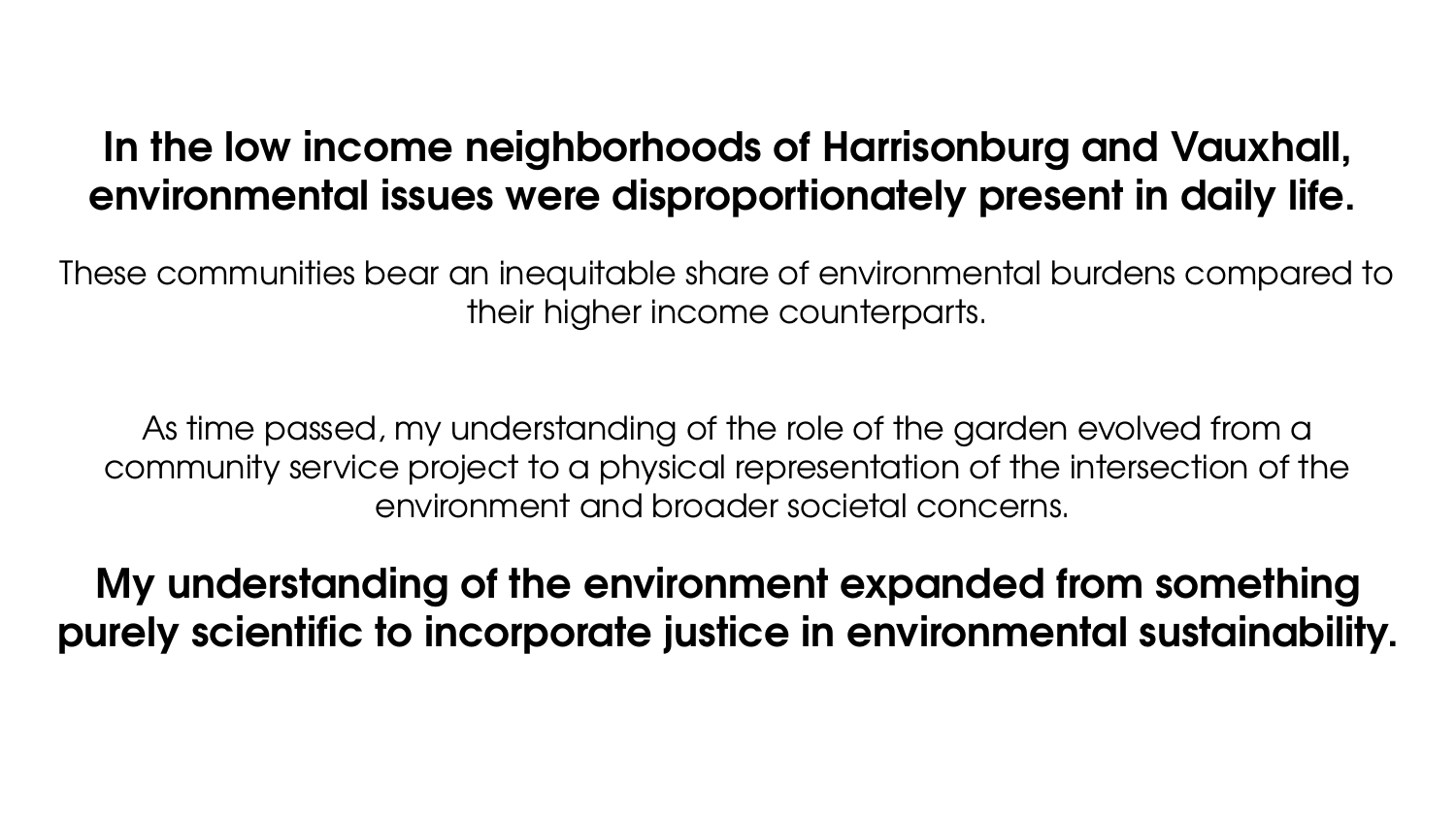

In the low income neighborhoods of Harrisonburg and Vauxhall, environmental issues were disproportionately present in daily life.

These communities bear an inequitable share of environmental burdens compared to their higher income counterparts.

As time passed, my understanding of the role of the garden evolved from a community service project to a physical representation of the intersection of the environment and broader societal concerns.

My understanding of the environment expanded from something purely scientific to incorporate justice in environmental sustainability.